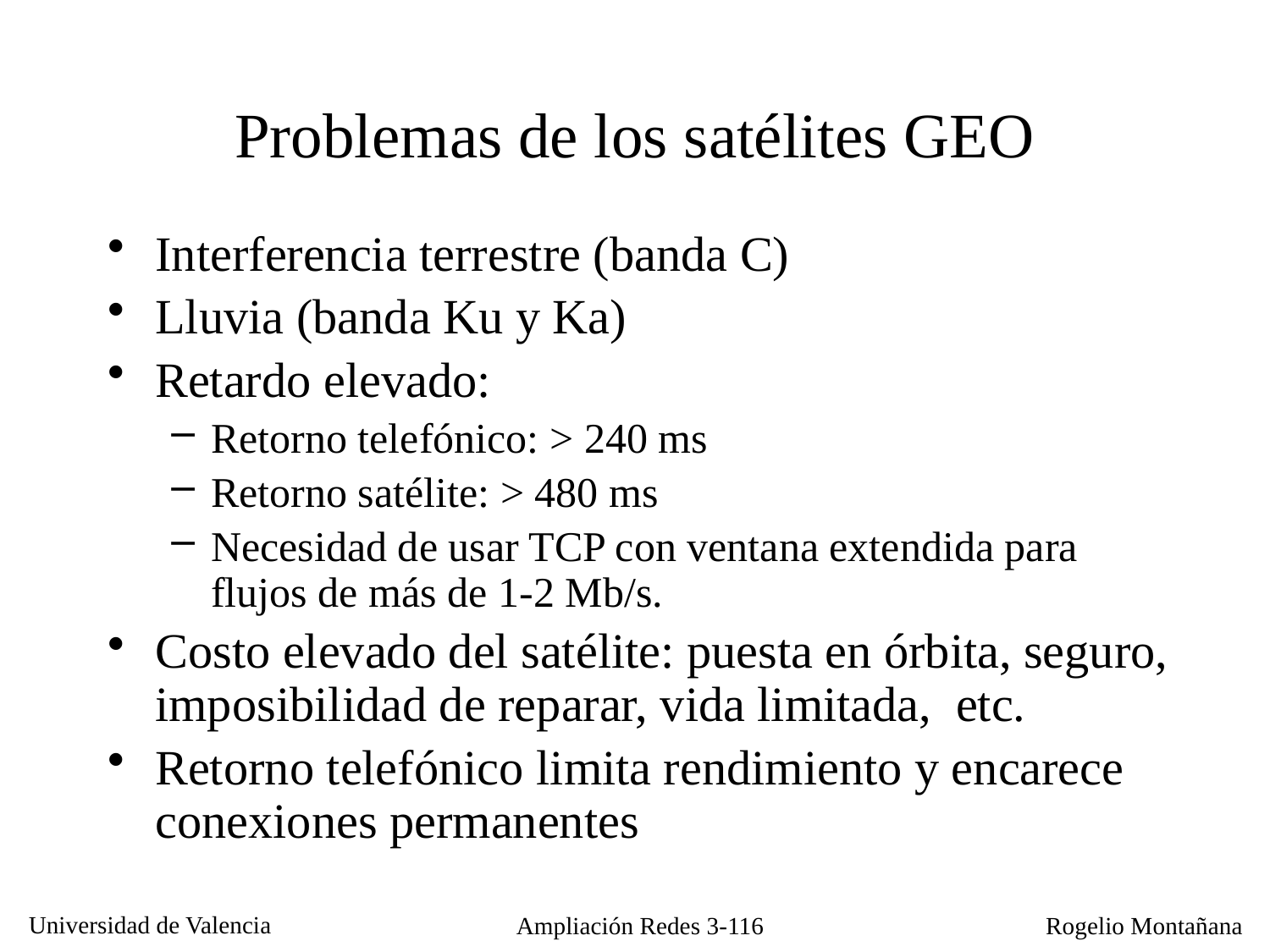

Problemas de los satélites GEO
Interferencia terrestre (banda C)
Lluvia (banda Ku y Ka)
Retardo elevado:
Retorno telefónico: > 240 ms
Retorno satélite: > 480 ms
Necesidad de usar TCP con ventana extendida para flujos de más de 1-2 Mb/s.
Costo elevado del satélite: puesta en órbita, seguro, imposibilidad de reparar, vida limitada,  etc.
Retorno telefónico limita rendimiento y encarece conexiones permanentes
Ampliación Redes 3-116